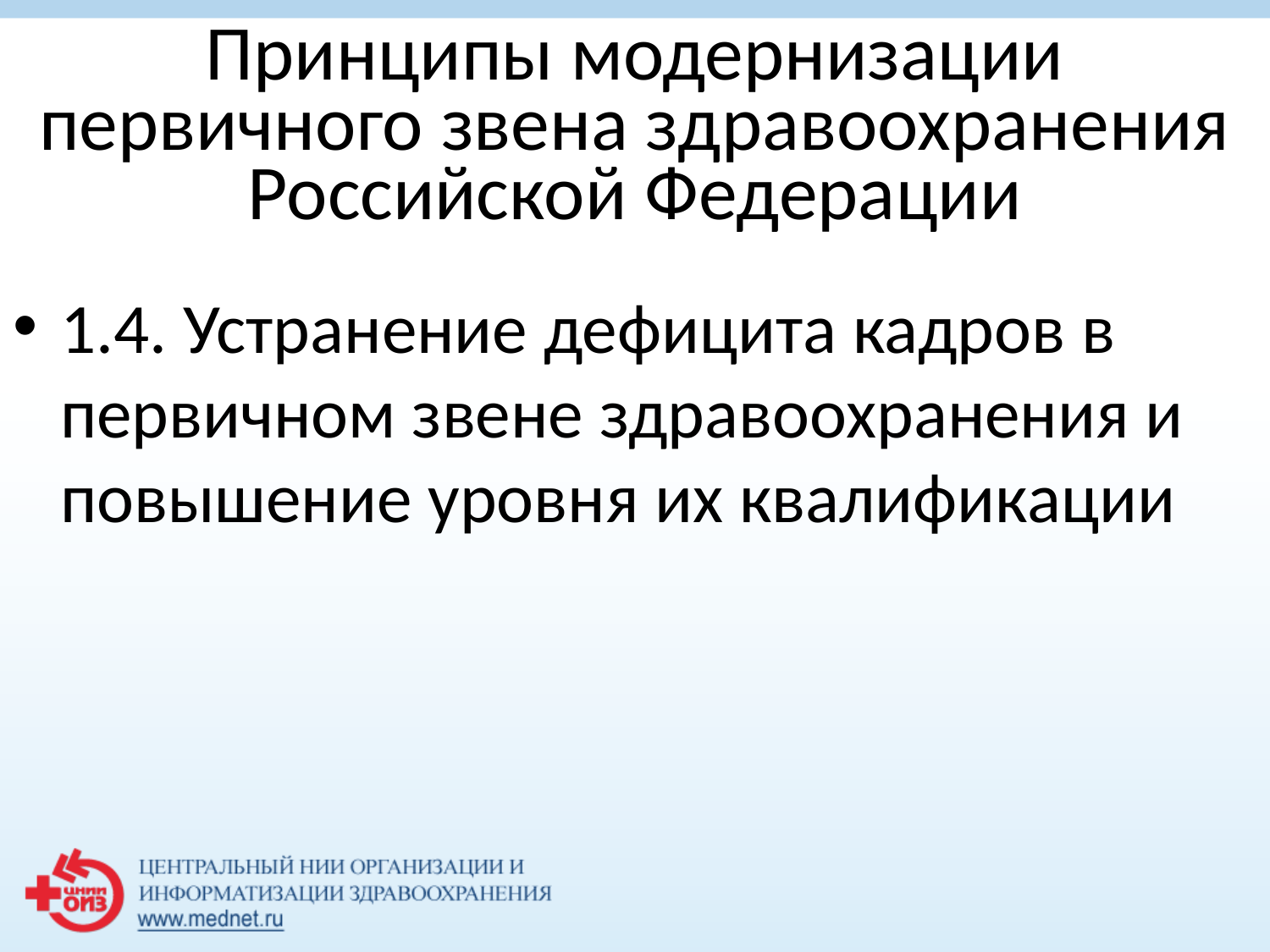

# Принципы модернизации первичного звена здравоохранения Российской Федерации
1.4. Устранение дефицита кадров в первичном звене здравоохранения и повышение уровня их квалификации